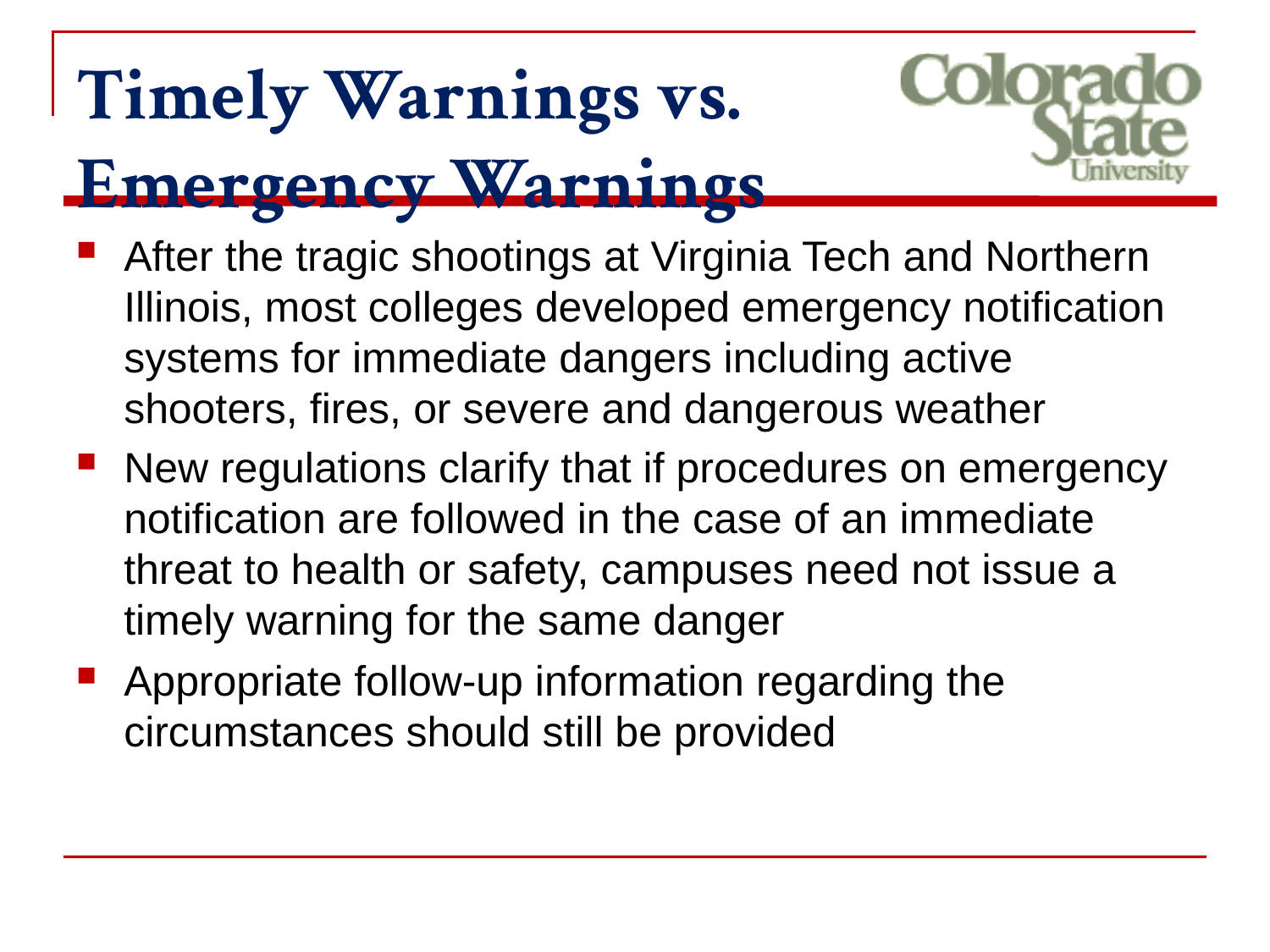

# Timely Warnings vs. Emergency Warnings
After the tragic shootings at Virginia Tech and Northern Illinois, most colleges developed emergency notification systems for immediate dangers including active shooters, fires, or severe and dangerous weather
New regulations clarify that if procedures on emergency notification are followed in the case of an immediate threat to health or safety, campuses need not issue a timely warning for the same danger
Appropriate follow-up information regarding the circumstances should still be provided